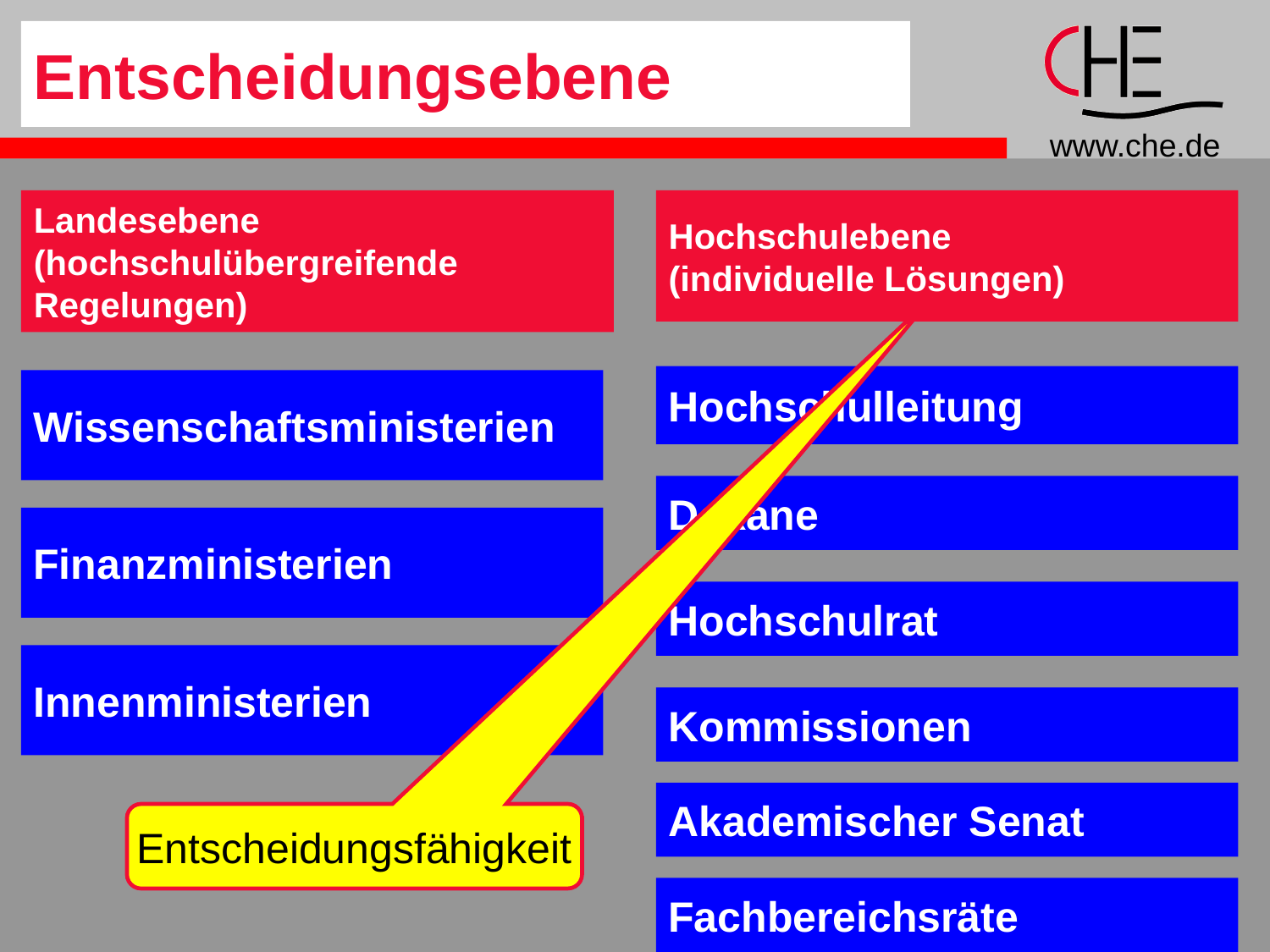

# Entscheidungsebene
Landesebene
(hochschulübergreifende
Regelungen)
Hochschulebene
(individuelle Lösungen)
Hochschulleitung
Wissenschaftsministerien
Dekane
Finanzministerien
Hochschulrat
Innenministerien
Kommissionen
Akademischer Senat
Entscheidungsfähigkeit
Fachbereichsräte
11